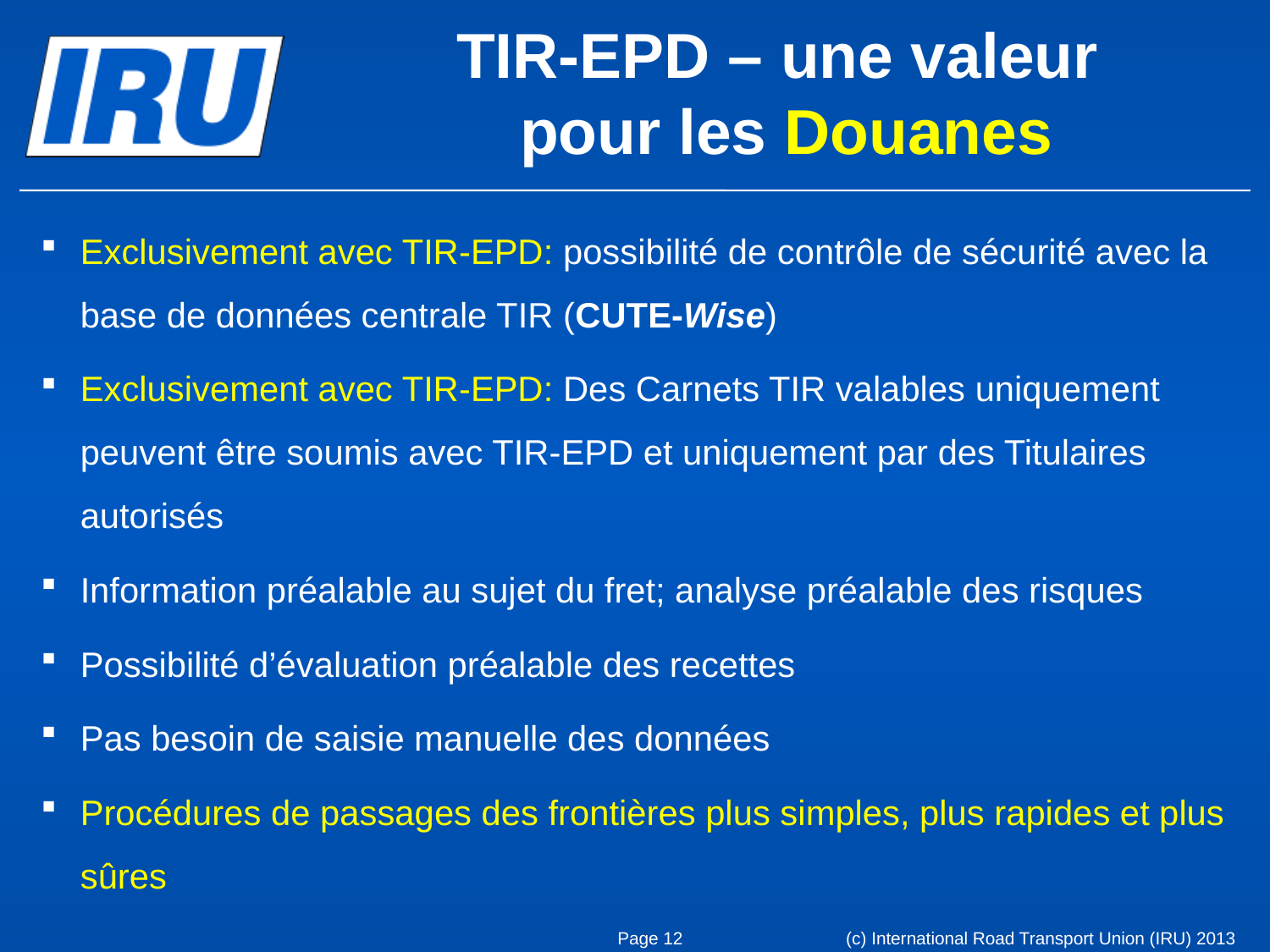

TIR-EPD – une valeur
pour les Douanes
Exclusivement avec TIR-EPD: possibilité de contrôle de sécurité avec la base de données centrale TIR (CUTE-Wise)
Exclusivement avec TIR-EPD: Des Carnets TIR valables uniquement peuvent être soumis avec TIR-EPD et uniquement par des Titulaires autorisés
Information préalable au sujet du fret; analyse préalable des risques
Possibilité d’évaluation préalable des recettes
Pas besoin de saisie manuelle des données
Procédures de passages des frontières plus simples, plus rapides et plus sûres
Page 12
(c) International Road Transport Union (IRU) 2013